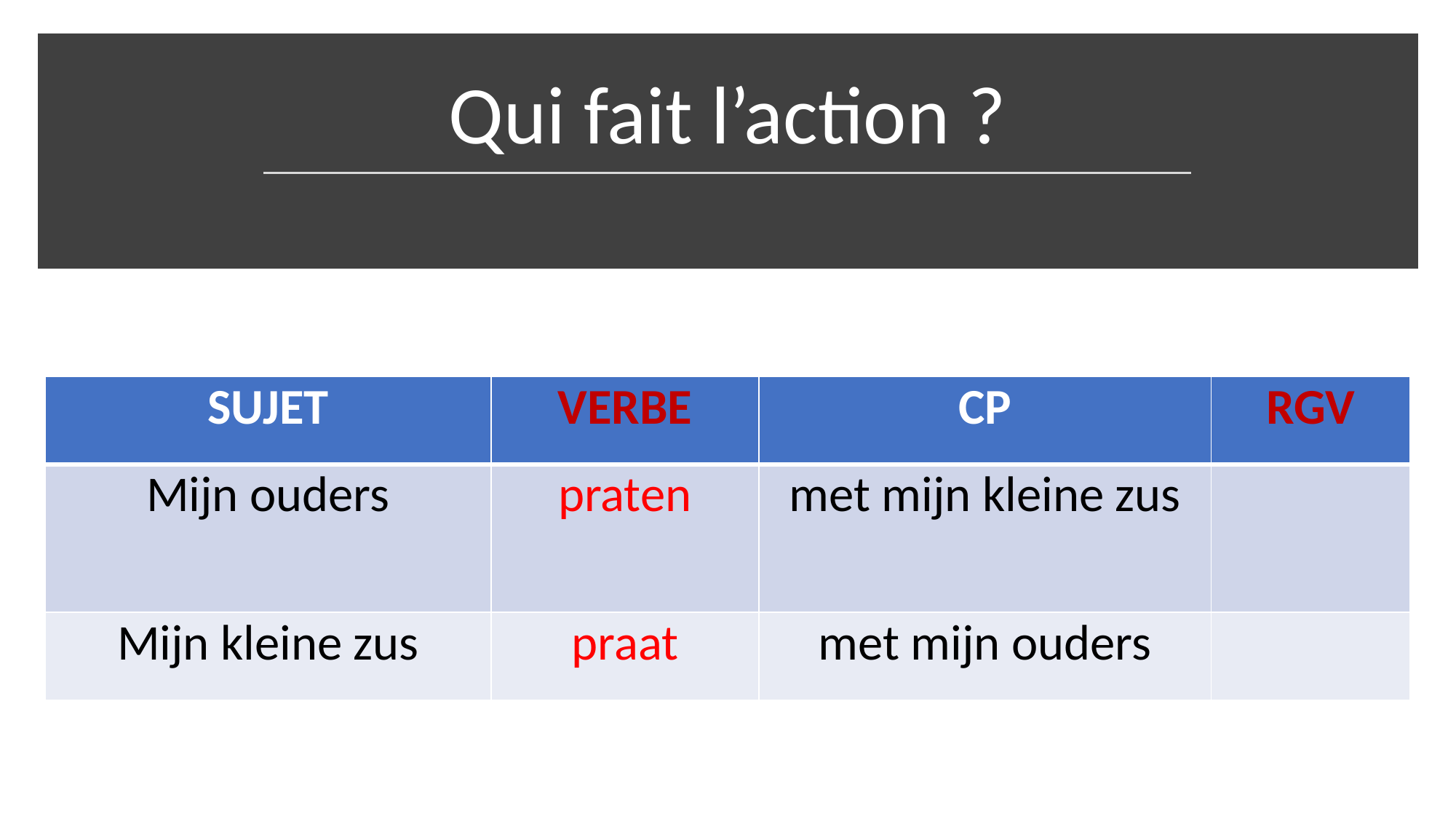

# Qui fait l’action ?
| SUJET | VERBE | CP | RGV |
| --- | --- | --- | --- |
| Mijn ouders | praten | met mijn kleine zus |  |
| Mijn kleine zus | praat | met mijn ouders |  |